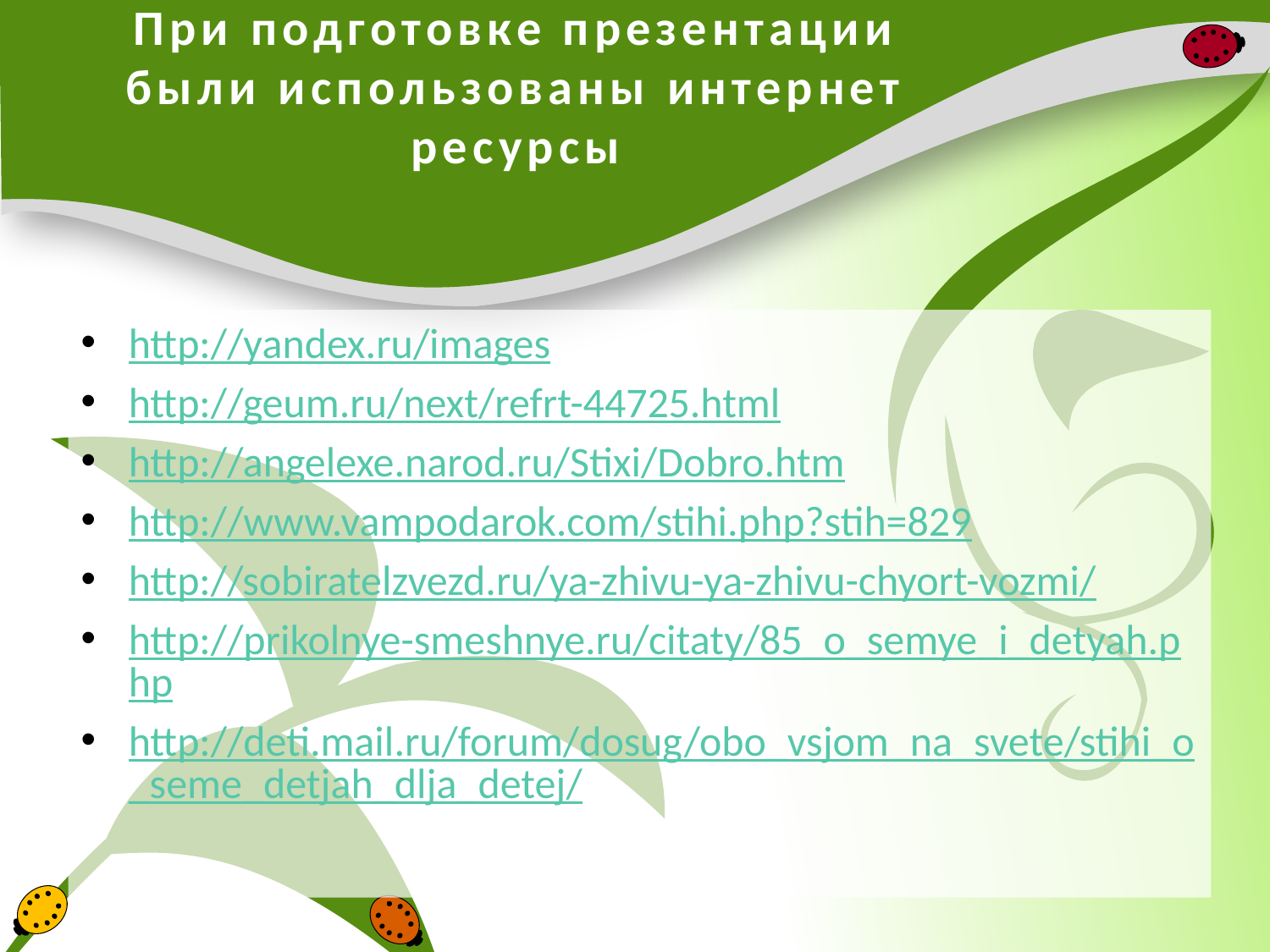

# При подготовке презентации были использованы интернет ресурсы
http://yandex.ru/images
http://geum.ru/next/refrt-44725.html
http://angelexe.narod.ru/Stixi/Dobro.htm
http://www.vampodarok.com/stihi.php?stih=829
http://sobiratelzvezd.ru/ya-zhivu-ya-zhivu-chyort-vozmi/
http://prikolnye-smeshnye.ru/citaty/85_o_semye_i_detyah.php
http://deti.mail.ru/forum/dosug/obo_vsjom_na_svete/stihi_o_seme_detjah_dlja_detej/